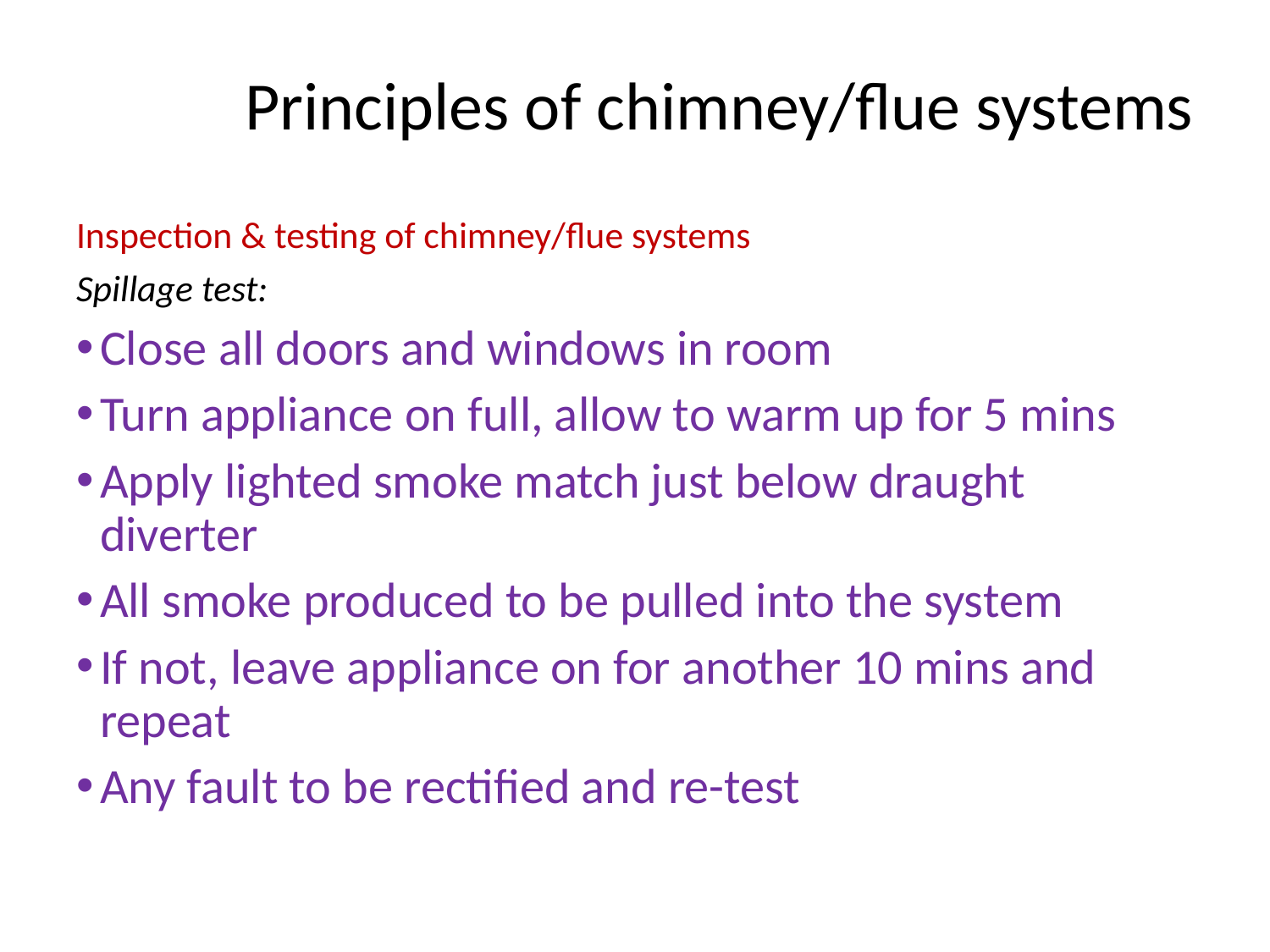

# Principles of chimney/flue systems
Inspection & testing of chimney/flue systems
Spillage test:
Close all doors and windows in room
Turn appliance on full, allow to warm up for 5 mins
Apply lighted smoke match just below draught diverter
All smoke produced to be pulled into the system
If not, leave appliance on for another 10 mins and repeat
Any fault to be rectified and re-test